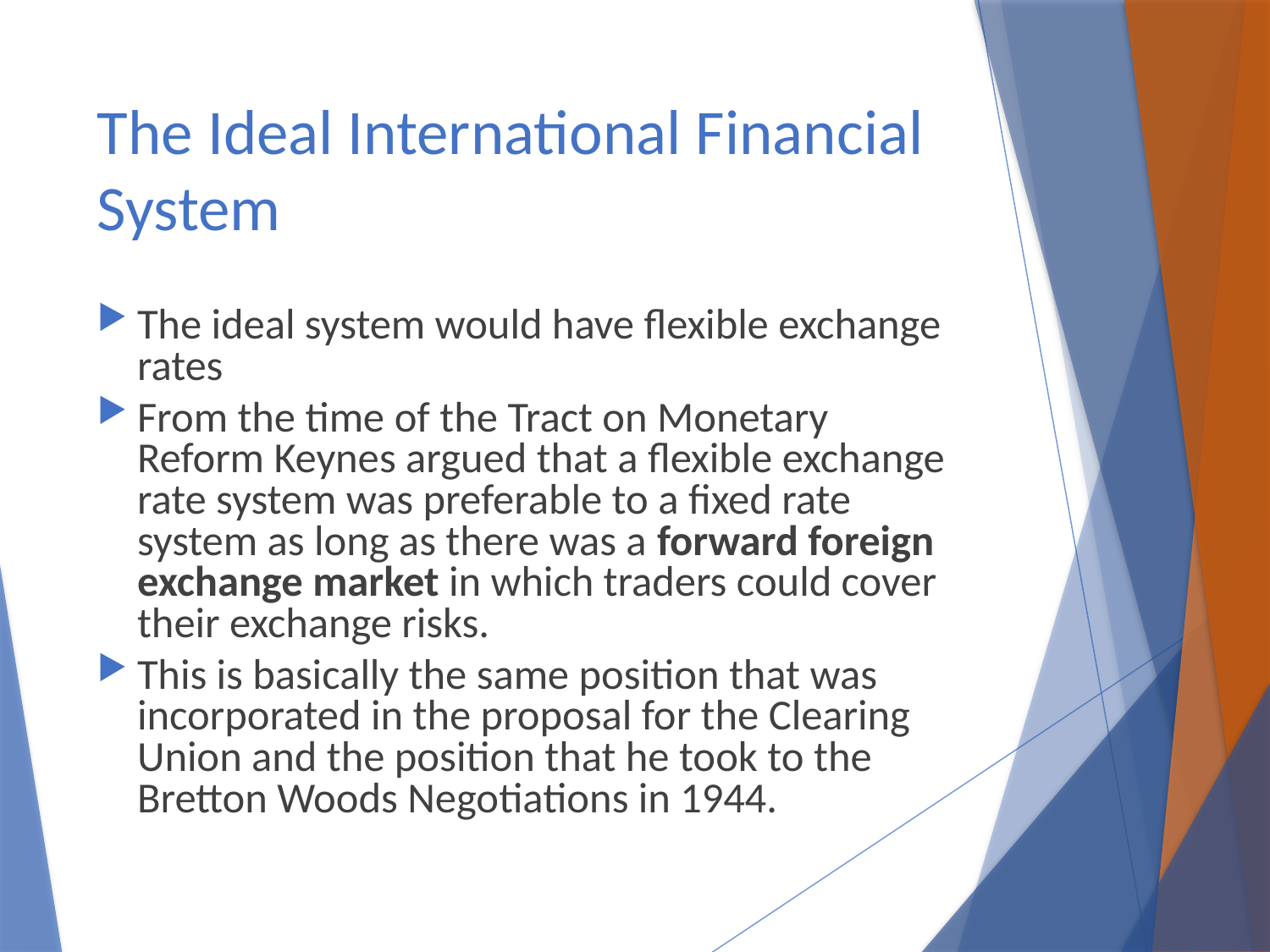

# The Ideal International Financial System
The ideal system would have flexible exchange rates
From the time of the Tract on Monetary Reform Keynes argued that a flexible exchange rate system was preferable to a fixed rate system as long as there was a forward foreign exchange market in which traders could cover their exchange risks.
This is basically the same position that was incorporated in the proposal for the Clearing Union and the position that he took to the Bretton Woods Negotiations in 1944.